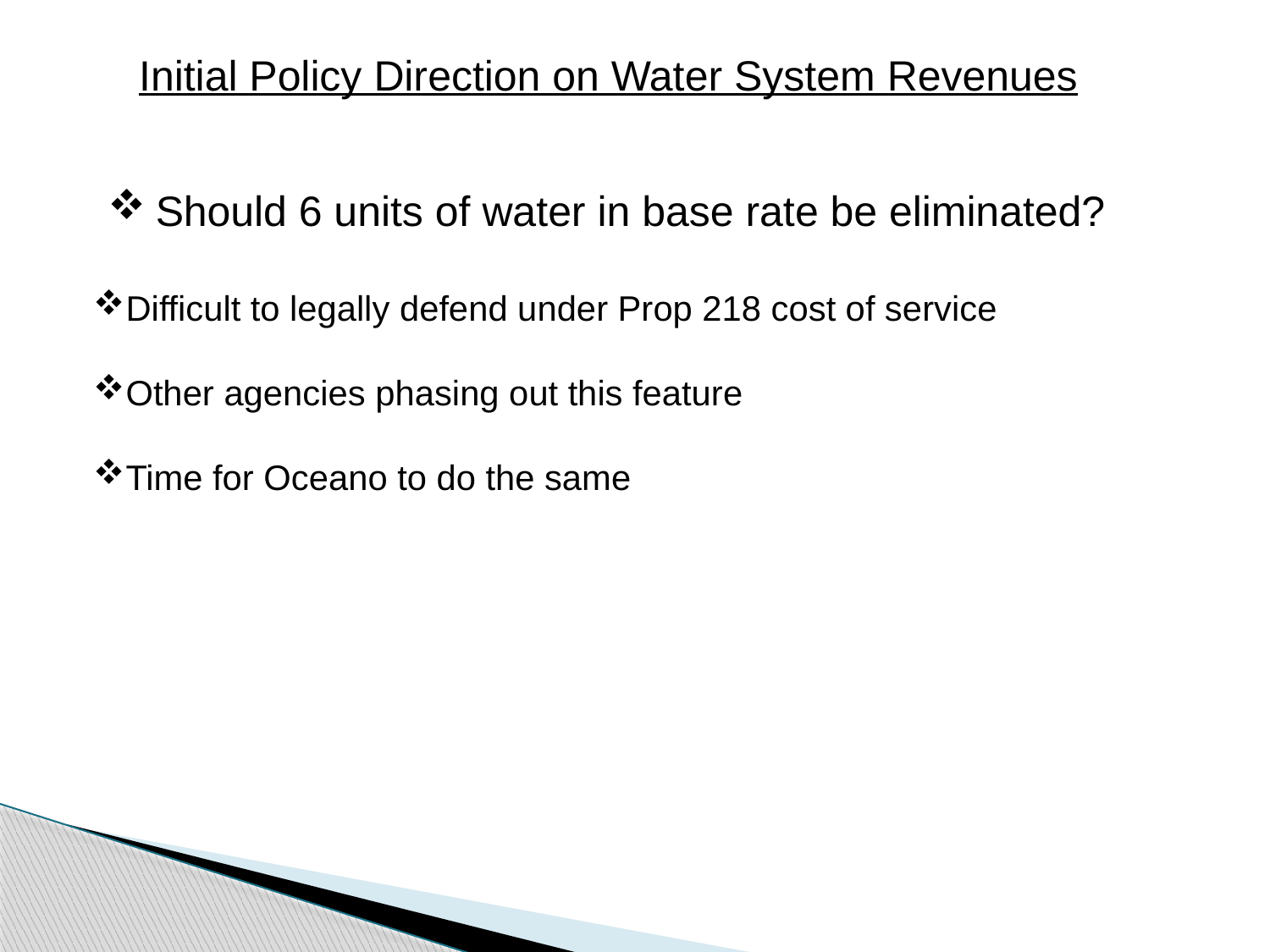

Initial Policy Direction on Water System Revenues

Should 6 units of water in base rate be eliminated?

Difficult to legally defend under Prop 218 cost of service

Other agencies phasing out this feature

Time for Oceano to do the same